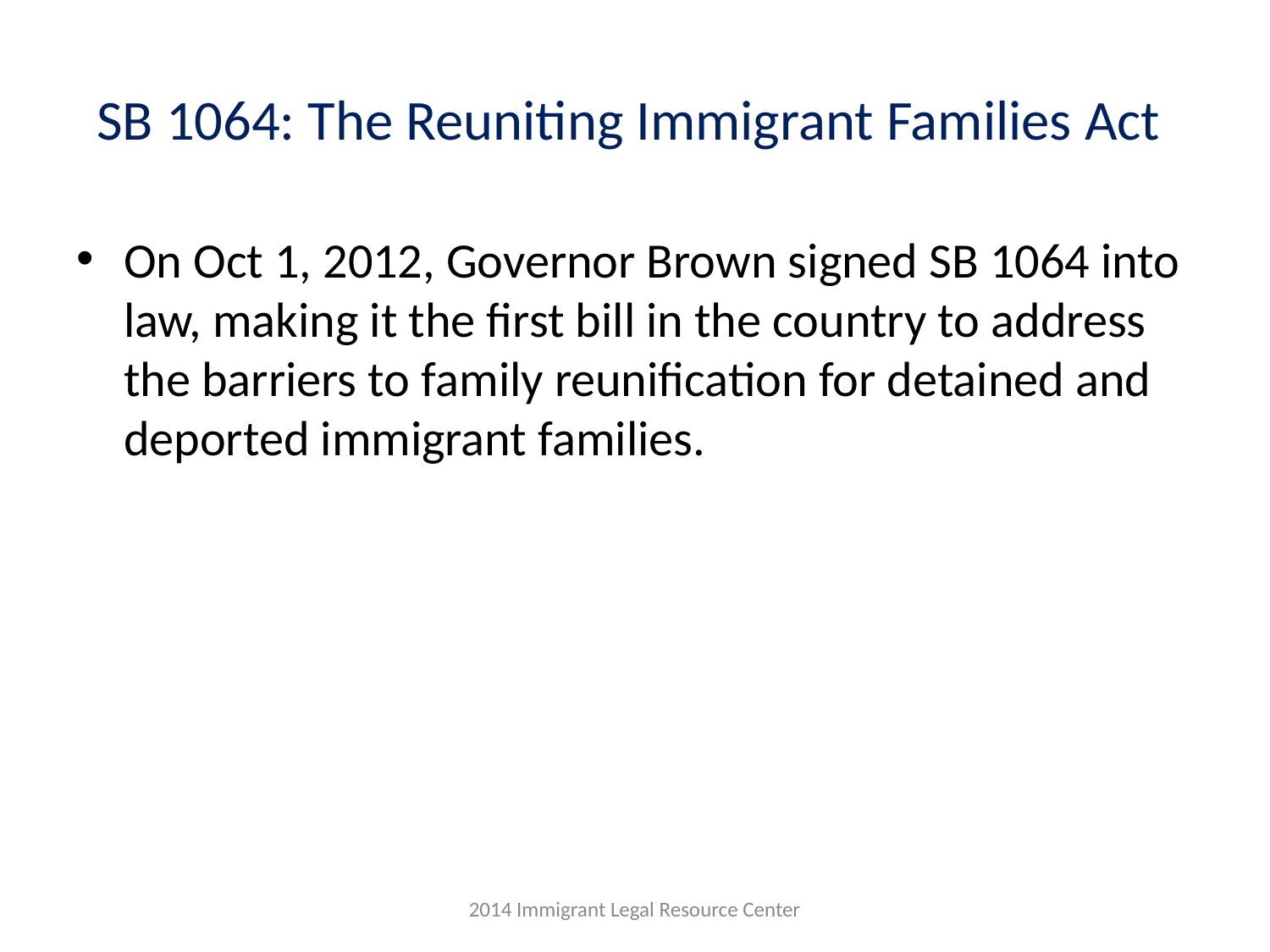

# SB 1064: The Reuniting Immigrant Families Act
On Oct 1, 2012, Governor Brown signed SB 1064 into law, making it the first bill in the country to address the barriers to family reunification for detained and deported immigrant families.

2014 Immigrant Legal Resource Center